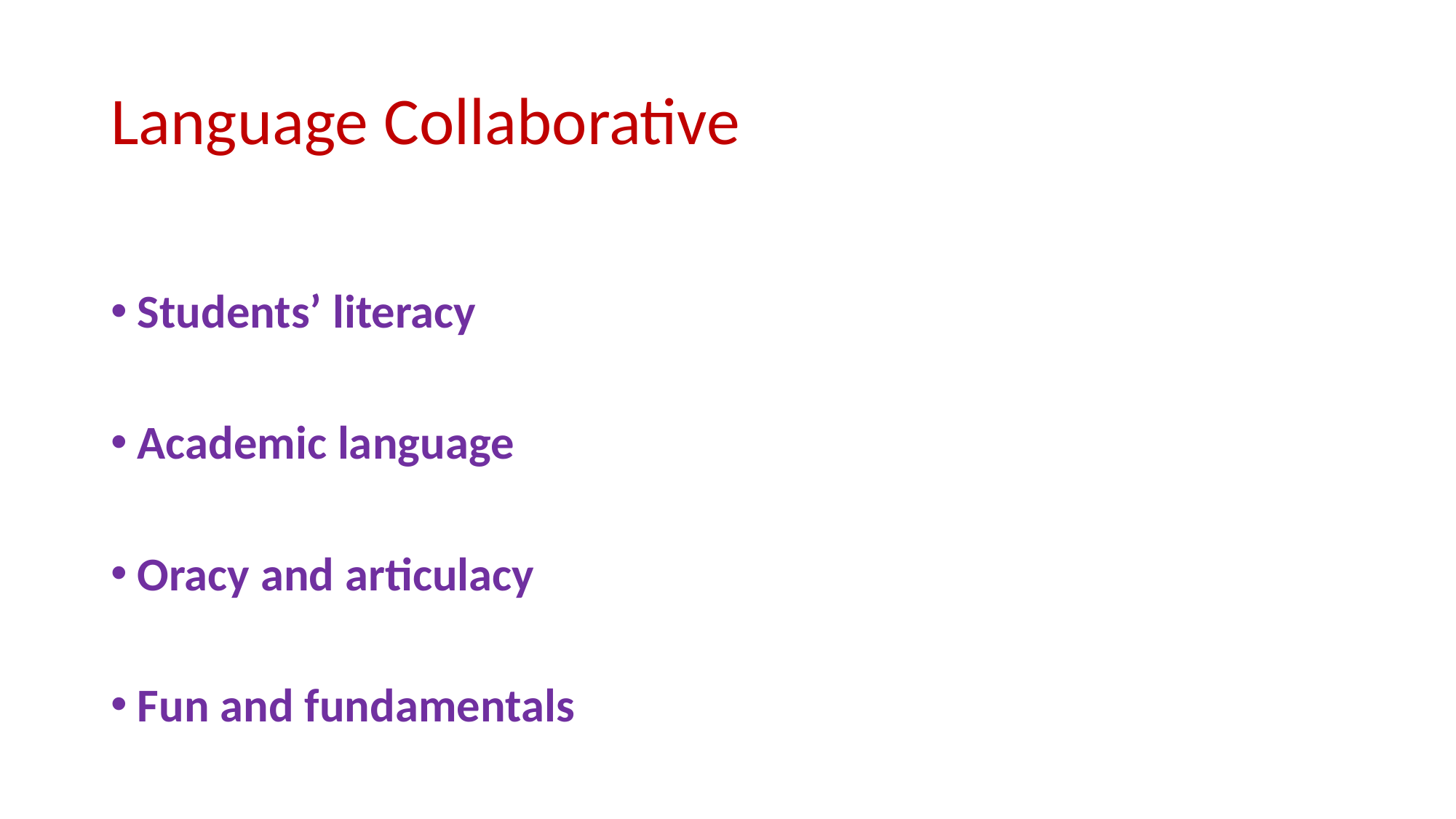

# Language Collaborative

Students’ literacy

Academic language

Oracy and articulacy

Fun and fundamentals